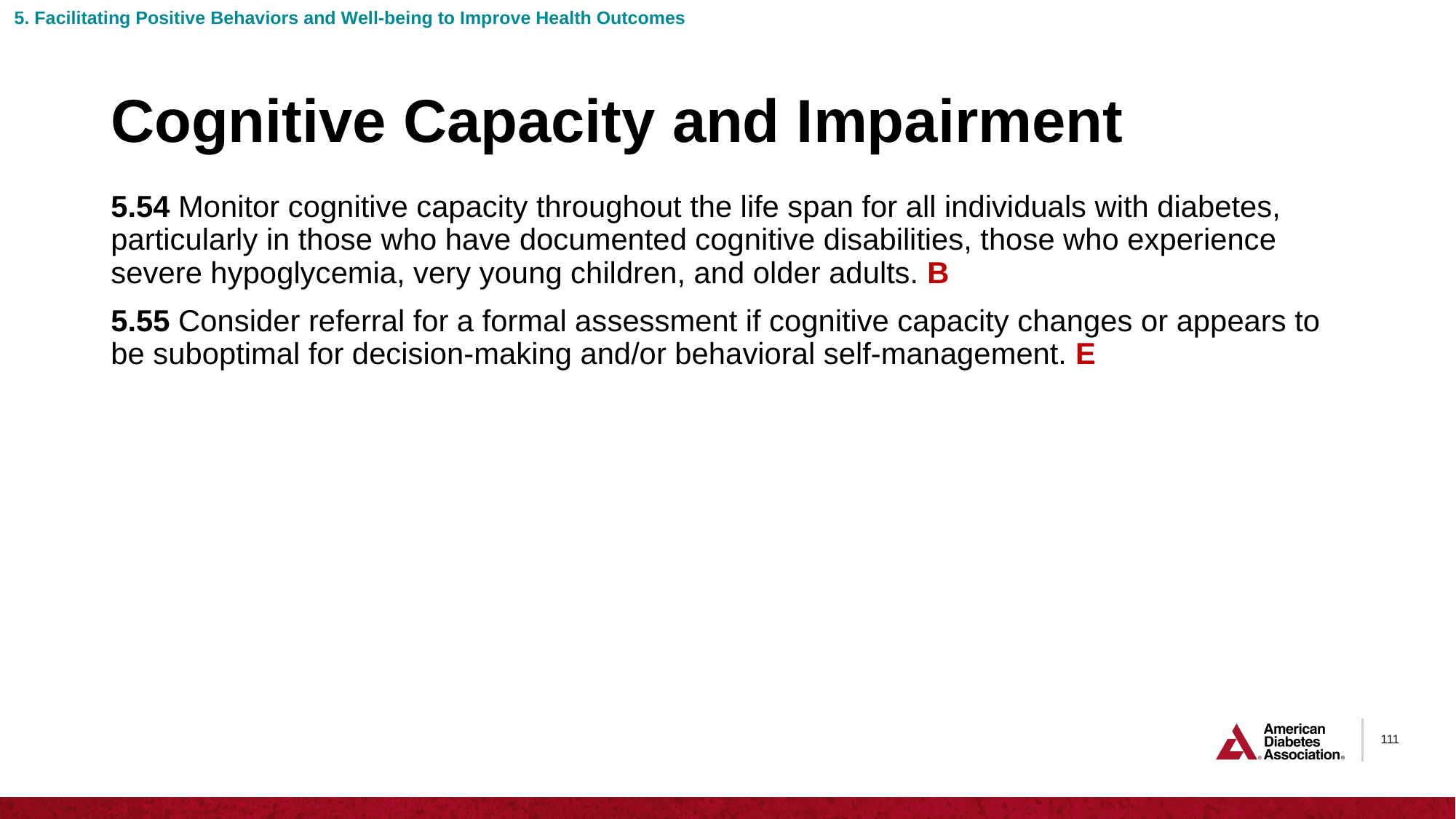

5. Facilitating Positive Behaviors and Well-being to Improve Health Outcomes
# Cognitive Capacity and Impairment
5.54 Monitor cognitive capacity throughout the life span for all individuals with diabetes, particularly in those who have documented cognitive disabilities, those who experience severe hypoglycemia, very young children, and older adults. B
5.55 Consider referral for a formal assessment if cognitive capacity changes or appears to be suboptimal for decision-making and/or behavioral self-management. E
111